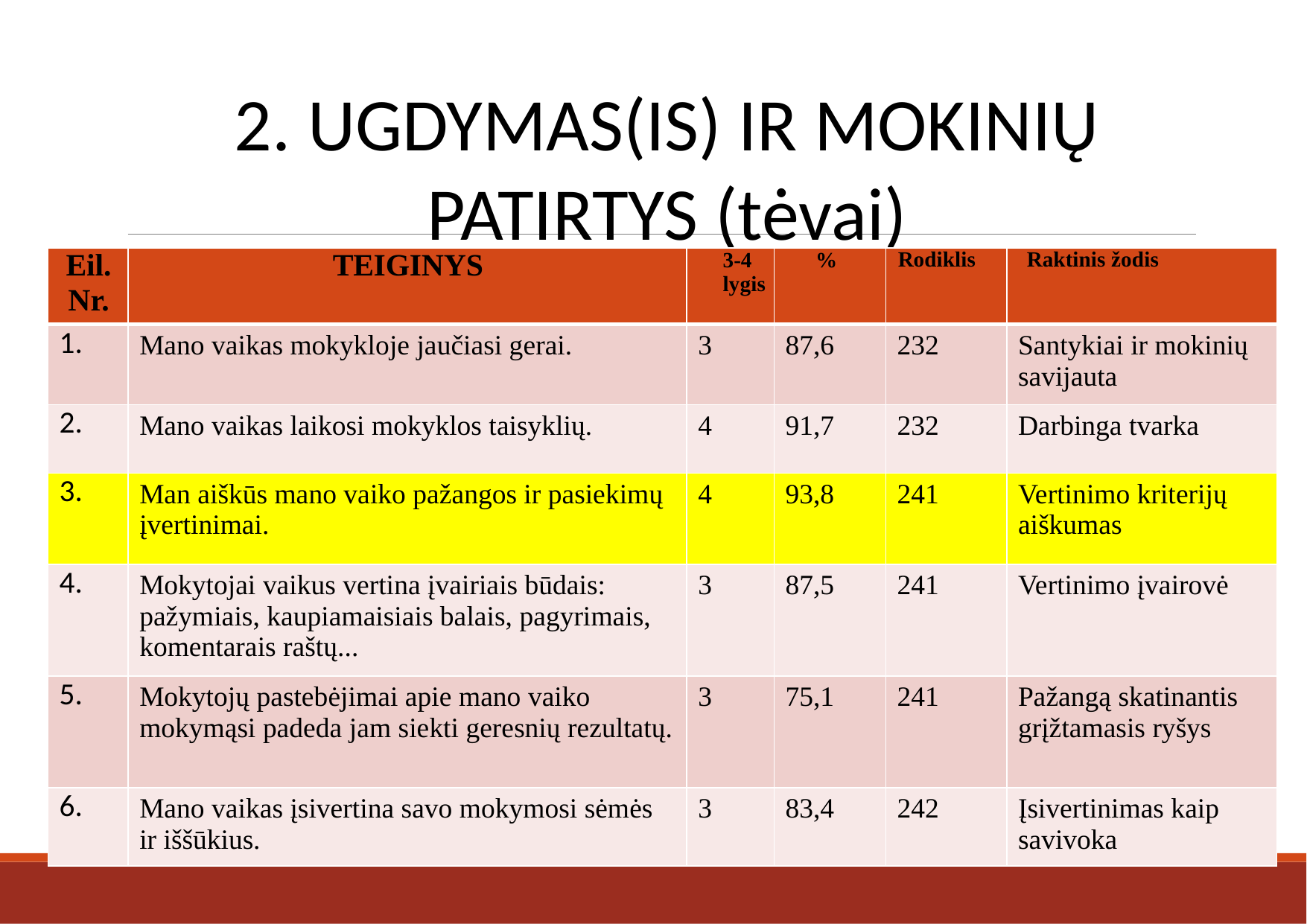

2. UGDYMAS(IS) IR MOKINIŲ PATIRTYS (tėvai)
| Eil. Nr. | Teiginys | 3-4 lygis | % | Rodiklis | Raktinis žodis |
| --- | --- | --- | --- | --- | --- |
| 1. | Mano vaikas mokykloje jaučiasi gerai. | 3 | 87,6 | 232 | Santykiai ir mokinių savijauta |
| 2. | Mano vaikas laikosi mokyklos taisyklių. | 4 | 91,7 | 232 | Darbinga tvarka |
| 3. | Man aiškūs mano vaiko pažangos ir pasiekimų įvertinimai. | 4 | 93,8 | 241 | Vertinimo kriterijų aiškumas |
| 4. | Mokytojai vaikus vertina įvairiais būdais: pažymiais, kaupiamaisiais balais, pagyrimais, komentarais raštų... | 3 | 87,5 | 241 | Vertinimo įvairovė |
| 5. | Mokytojų pastebėjimai apie mano vaiko mokymąsi padeda jam siekti geresnių rezultatų. | 3 | 75,1 | 241 | Pažangą skatinantis grįžtamasis ryšys |
| 6. | Mano vaikas įsivertina savo mokymosi sėmės ir iššūkius. | 3 | 83,4 | 242 | Įsivertinimas kaip savivoka |